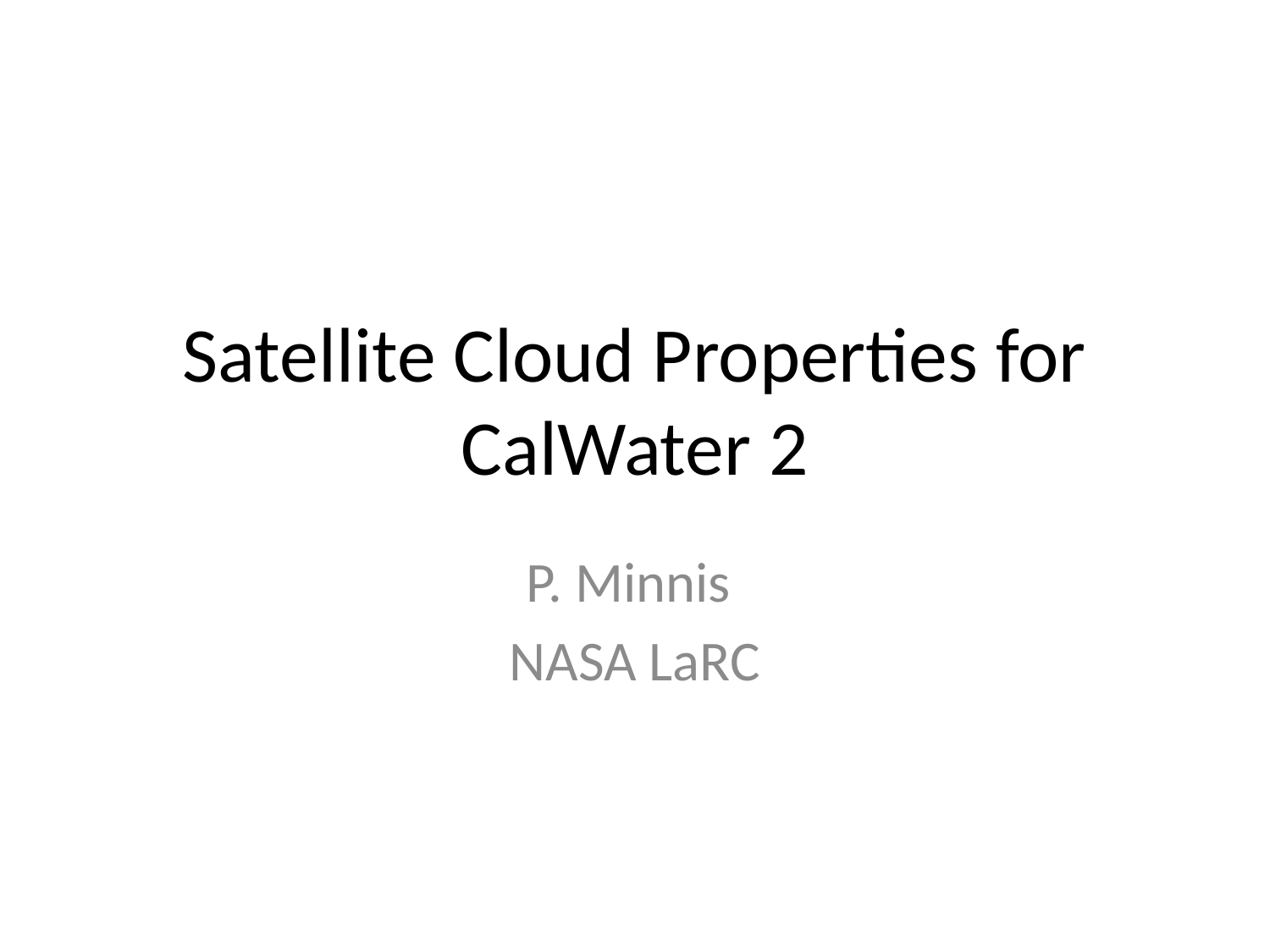

# Satellite Cloud Properties for CalWater 2
P. Minnis
NASA LaRC